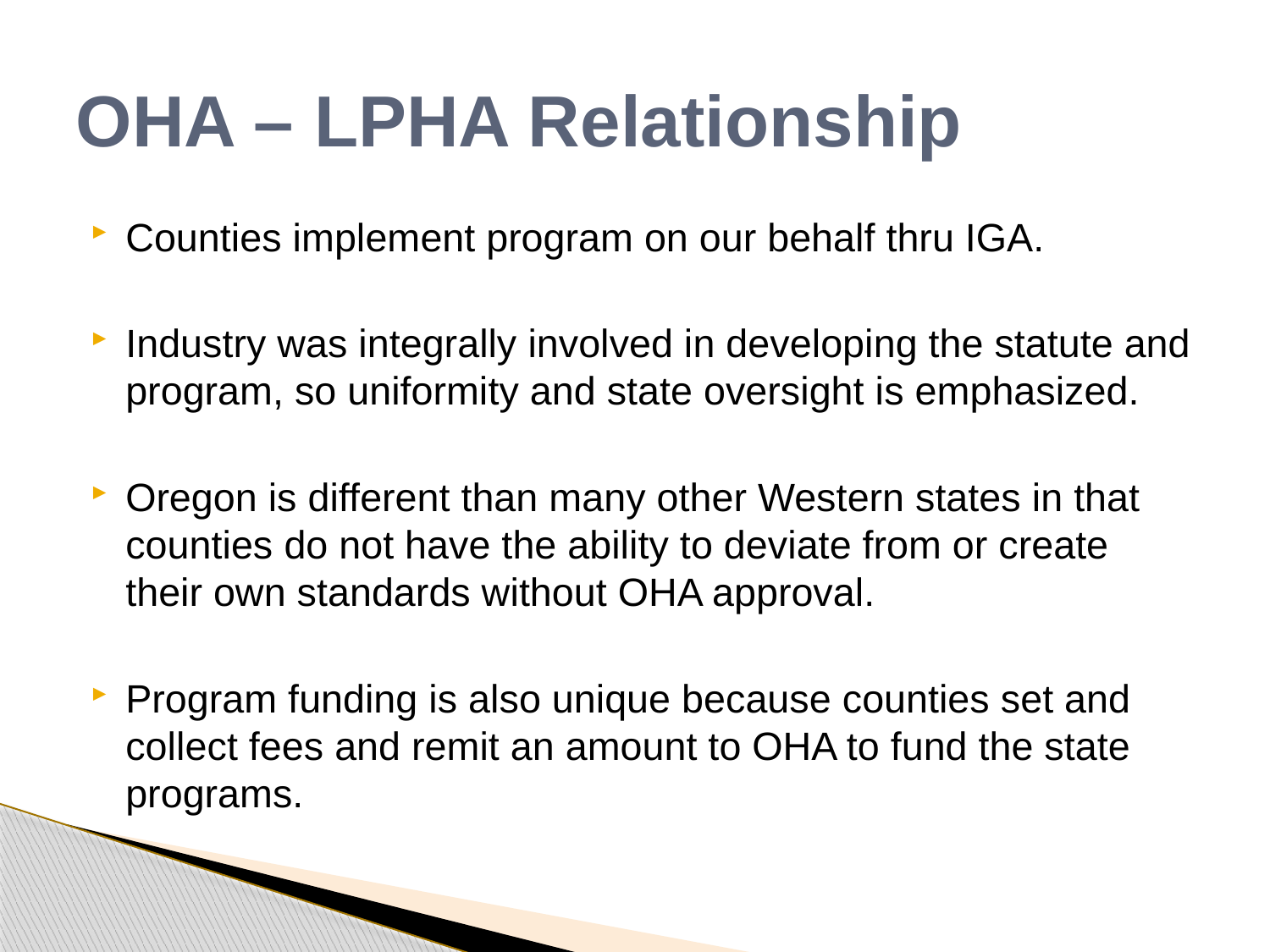

# OHA – LPHA Relationship
Counties implement program on our behalf thru IGA.

Industry was integrally involved in developing the statute and program, so uniformity and state oversight is emphasized.

Oregon is different than many other Western states in that counties do not have the ability to deviate from or create their own standards without OHA approval.

Program funding is also unique because counties set and collect fees and remit an amount to OHA to fund the state programs.